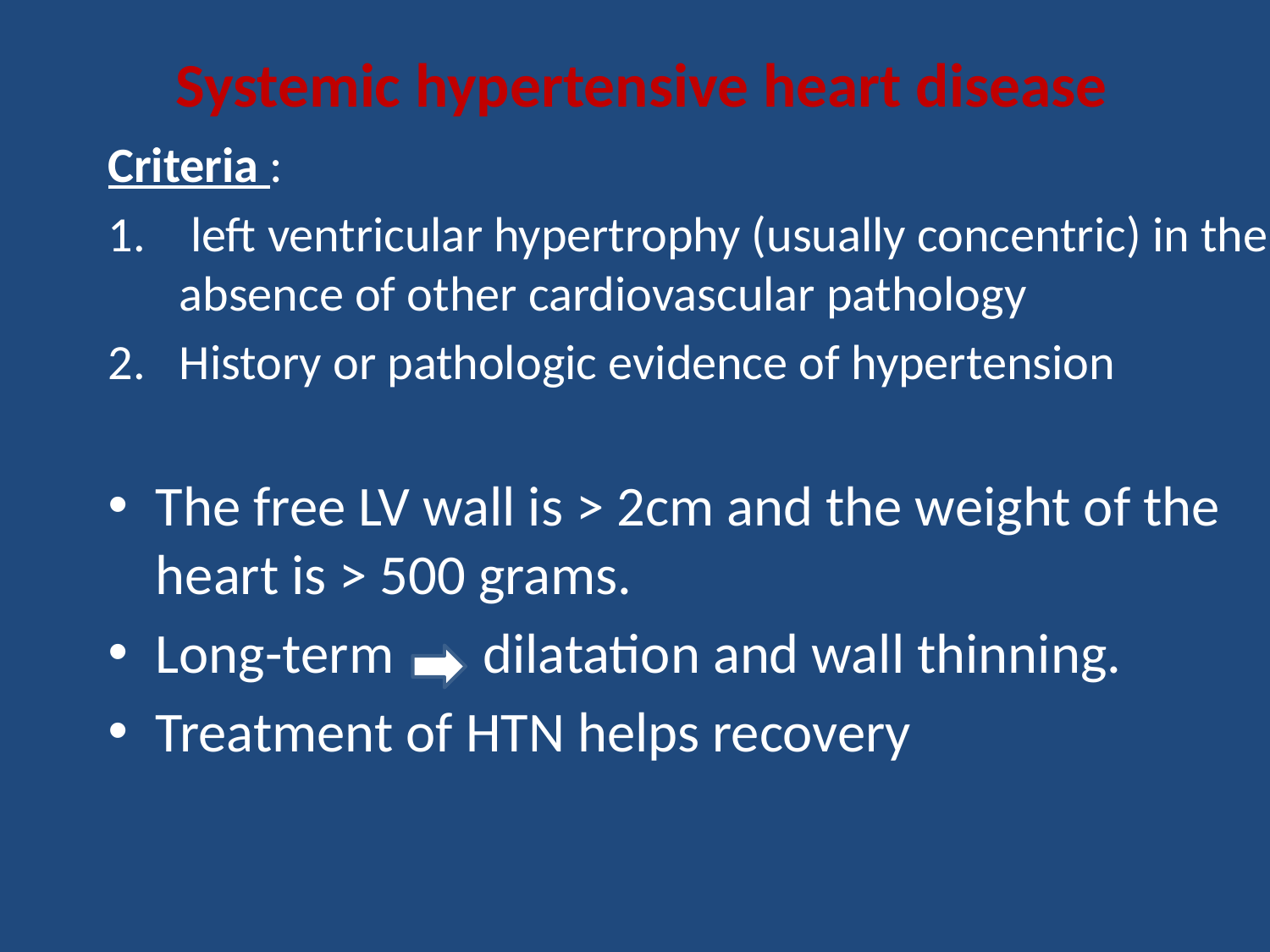

# Systemic hypertensive heart disease
Criteria :
 left ventricular hypertrophy (usually concentric) in the absence of other cardiovascular pathology
History or pathologic evidence of hypertension

The free LV wall is > 2cm and the weight of the heart is > 500 grams.
Long-term       dilatation and wall thinning.
Treatment of HTN helps recovery